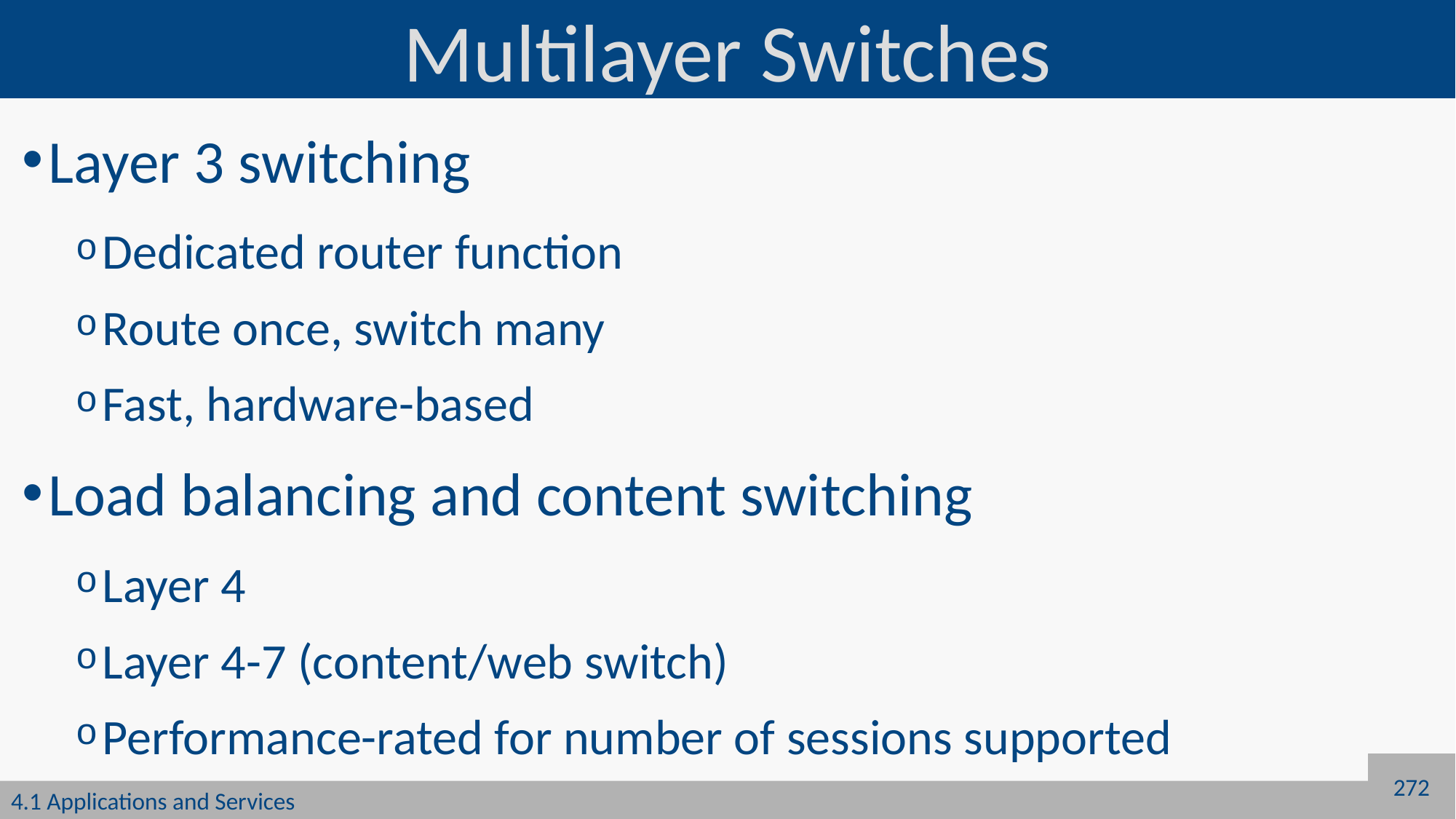

# Multilayer Switches
Layer 3 switching
Dedicated router function
Route once, switch many
Fast, hardware-based
Load balancing and content switching
Layer 4
Layer 4-7 (content/web switch)
Performance-rated for number of sessions supported
272
4.1 Applications and Services